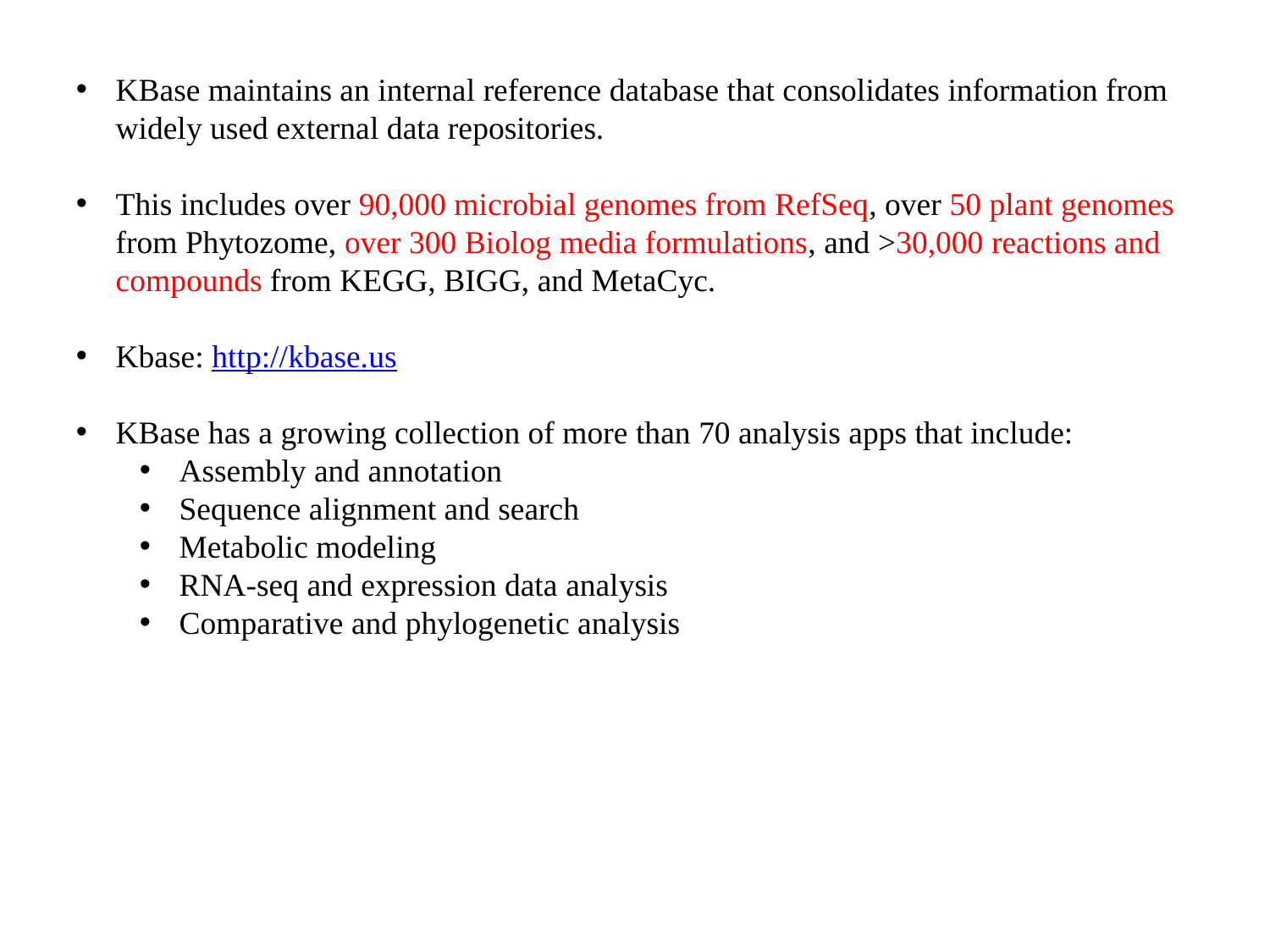

KBase maintains an internal reference database that consolidates information from widely used external data repositories.

This includes over 90,000 microbial genomes from RefSeq, over 50 plant genomes from Phytozome, over 300 Biolog media formulations, and >30,000 reactions and compounds from KEGG, BIGG, and MetaCyc.

Kbase: http://kbase.us

KBase has a growing collection of more than 70 analysis apps that include:
Assembly and annotation
Sequence alignment and search
Metabolic modeling
RNA-seq and expression data analysis
Comparative and phylogenetic analysis